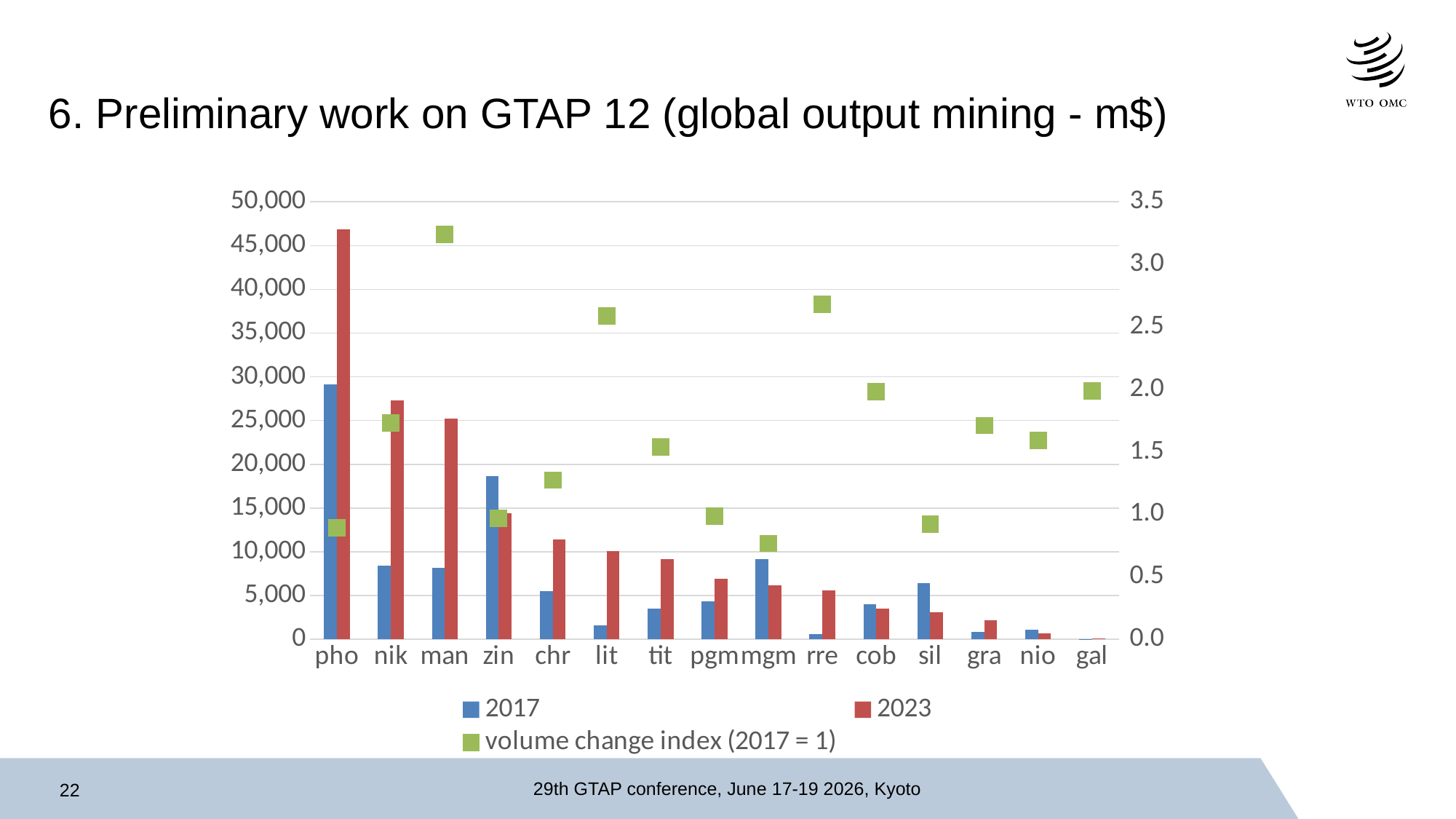

# 6. Preliminary work on GTAP 12 (global output mining - m$)

### Chart

| Category | 2017 | 2023 | volume change index (2017 = 1) |
|---|---|---|---|
| pho | 29111.51164634235 | 46851.5749461704 | 0.8931743834156263 |
| nik | 8383.63537124036 | 27317.82080061729 | 1.7316294830532486 |
| man | 8193.48237487091 | 25236.99114445943 | 3.2404251631910346 |
| zin | 18678.2036277631 | 14401.23962744208 | 0.9663058877411229 |
| chr | 5459.248221961472 | 11388.54834629516 | 1.2731034621414397 |
| lit | 1553.706575513231 | 10044.17247750421 | 2.5872297388966317 |
| tit | 3534.823280908114 | 9169.861150696495 | 1.5395246126252544 |
| pgm | 4355.032866890903 | 6951.619993391452 | 0.9841598948233982 |
| mgm | 9156.81636031567 | 6202.537019868973 | 0.7665844219120124 |
| rre | 598.20097327263 | 5586.562093648742 | 2.681135225375626 |
| cob | 4013.95780848355 | 3477.206509076311 | 1.9814893457570384 |
| sil | 6437.957815289728 | 3104.203698748235 | 0.9208963158789762 |
| gra | 817.2083765335559 | 2171.618984080433 | 1.710270932088007 |
| nio | 1117.929850921354 | 688.7321252412542 | 1.5938182707658195 |
| gal | 19.654 | 90.72 | 1.9873817034700316 |
29th GTAP conference, June 17-19 2026, Kyoto
22